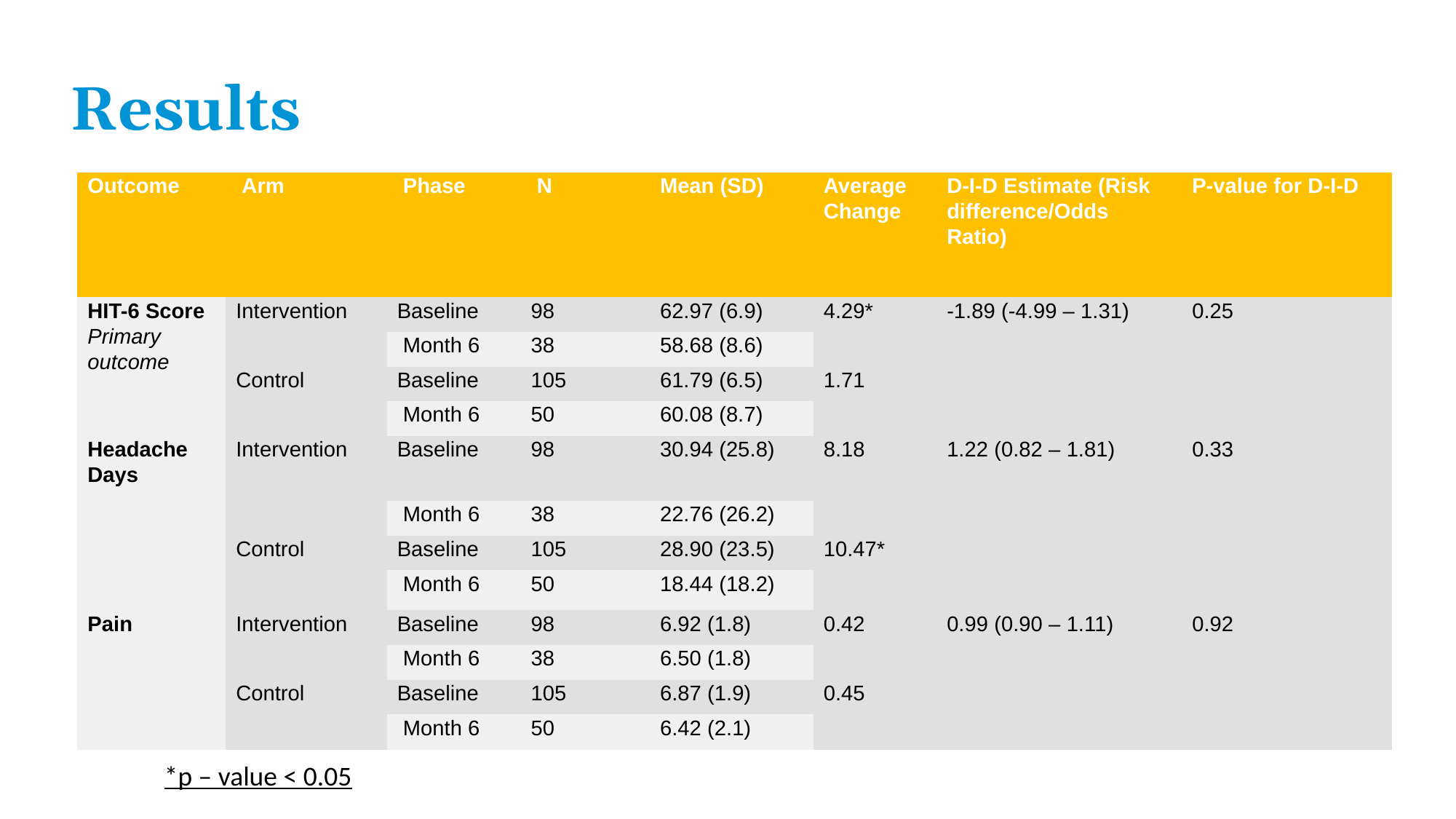

# Results
| Outcome | Arm | Phase | N | Mean (SD) | Average Change | D-I-D Estimate (Risk difference/Odds Ratio) | P-value for D-I-D |
| --- | --- | --- | --- | --- | --- | --- | --- |
| HIT-6 Score Primary outcome | Intervention | Baseline | 98 | 62.97 (6.9) | 4.29\* | -1.89 (-4.99 – 1.31) | 0.25 |
|  |  | Month 6 | 38 | 58.68 (8.6) |  |  |  |
|  | Control | Baseline | 105 | 61.79 (6.5) | 1.71 |  |  |
|  |  | Month 6 | 50 | 60.08 (8.7) |  |  |  |
| Headache Days | Intervention | Baseline | 98 | 30.94 (25.8) | 8.18 | 1.22 (0.82 – 1.81) | 0.33 |
|  |  | Month 6 | 38 | 22.76 (26.2) |  |  |  |
|  | Control | Baseline | 105 | 28.90 (23.5) | 10.47\* |  |  |
|  |  | Month 6 | 50 | 18.44 (18.2) |  |  |  |
| Pain | Intervention | Baseline | 98 | 6.92 (1.8) | 0.42 | 0.99 (0.90 – 1.11) | 0.92 |
|  |  | Month 6 | 38 | 6.50 (1.8) |  |  |  |
|  | Control | Baseline | 105 | 6.87 (1.9) | 0.45 |  |  |
|  |  | Month 6 | 50 | 6.42 (2.1) |  |  |  |
*p – value < 0.05